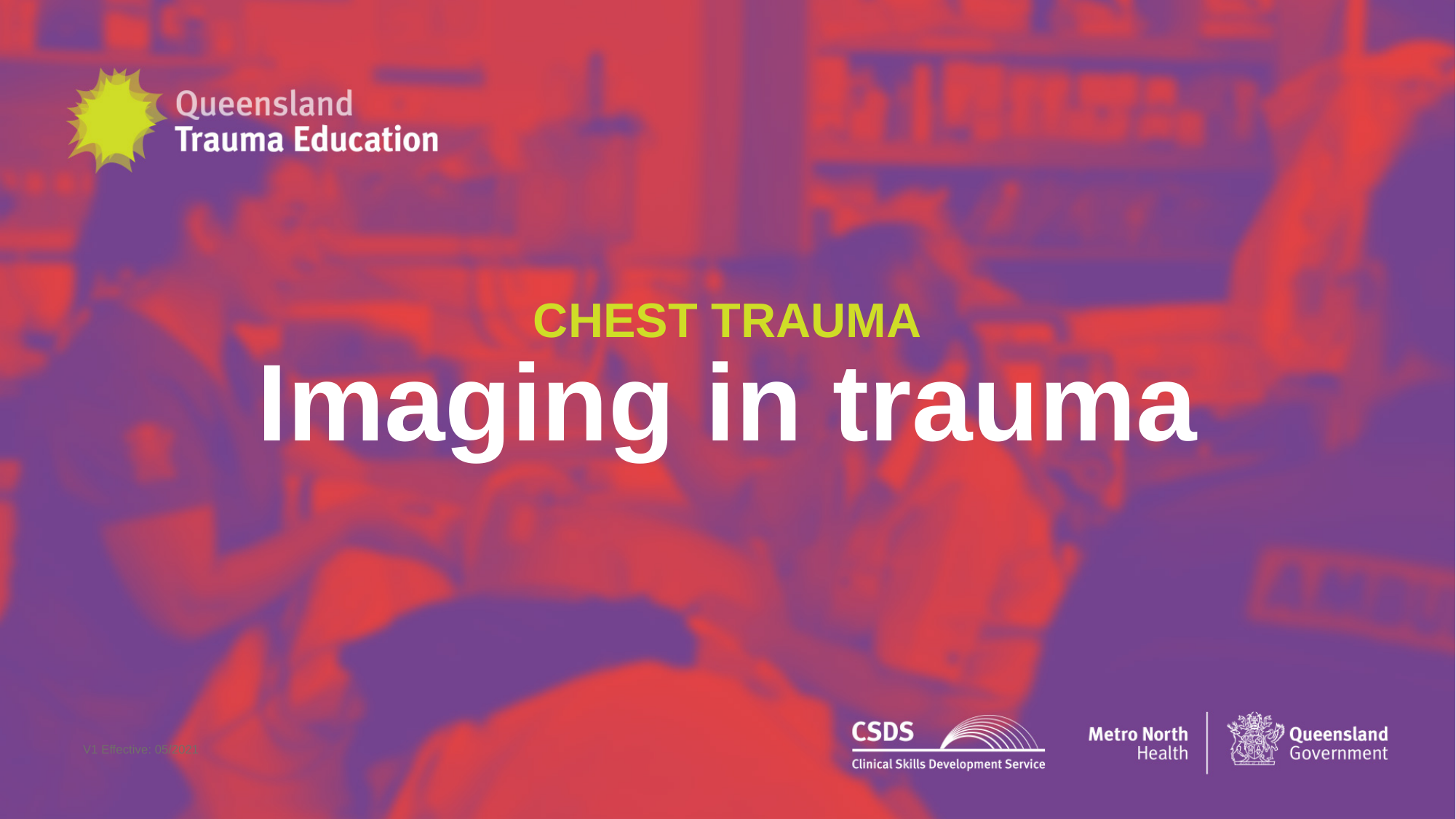

CHEST TRAUMA
# Imaging in trauma
V1 Effective: 05/2021